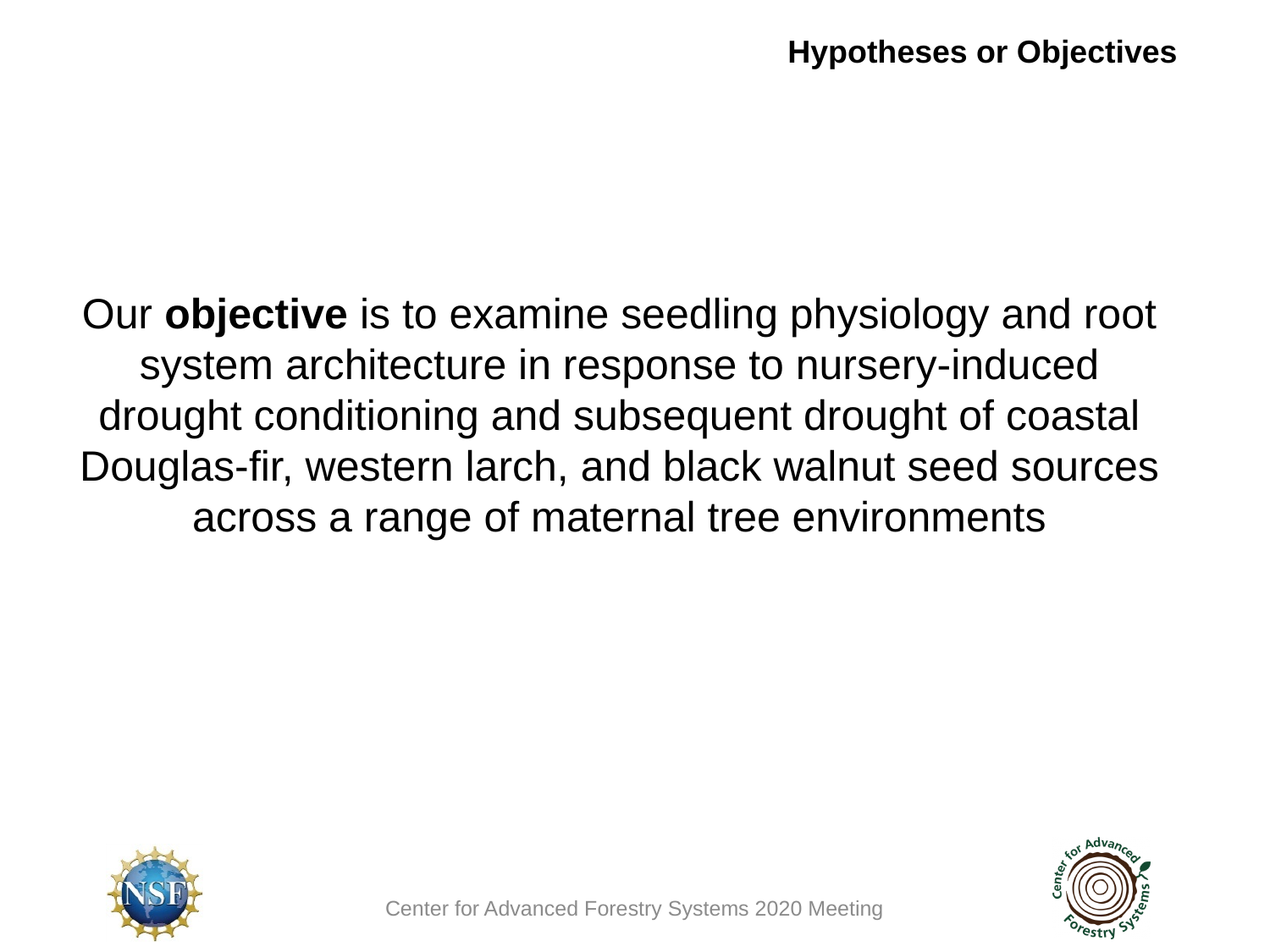

Hypotheses or Objectives

Our objective is to examine seedling physiology and root system architecture in response to nursery-induced drought conditioning and subsequent drought of coastal Douglas-fir, western larch, and black walnut seed sources across a range of maternal tree environments
Center for Advanced Forestry Systems 2020 Meeting